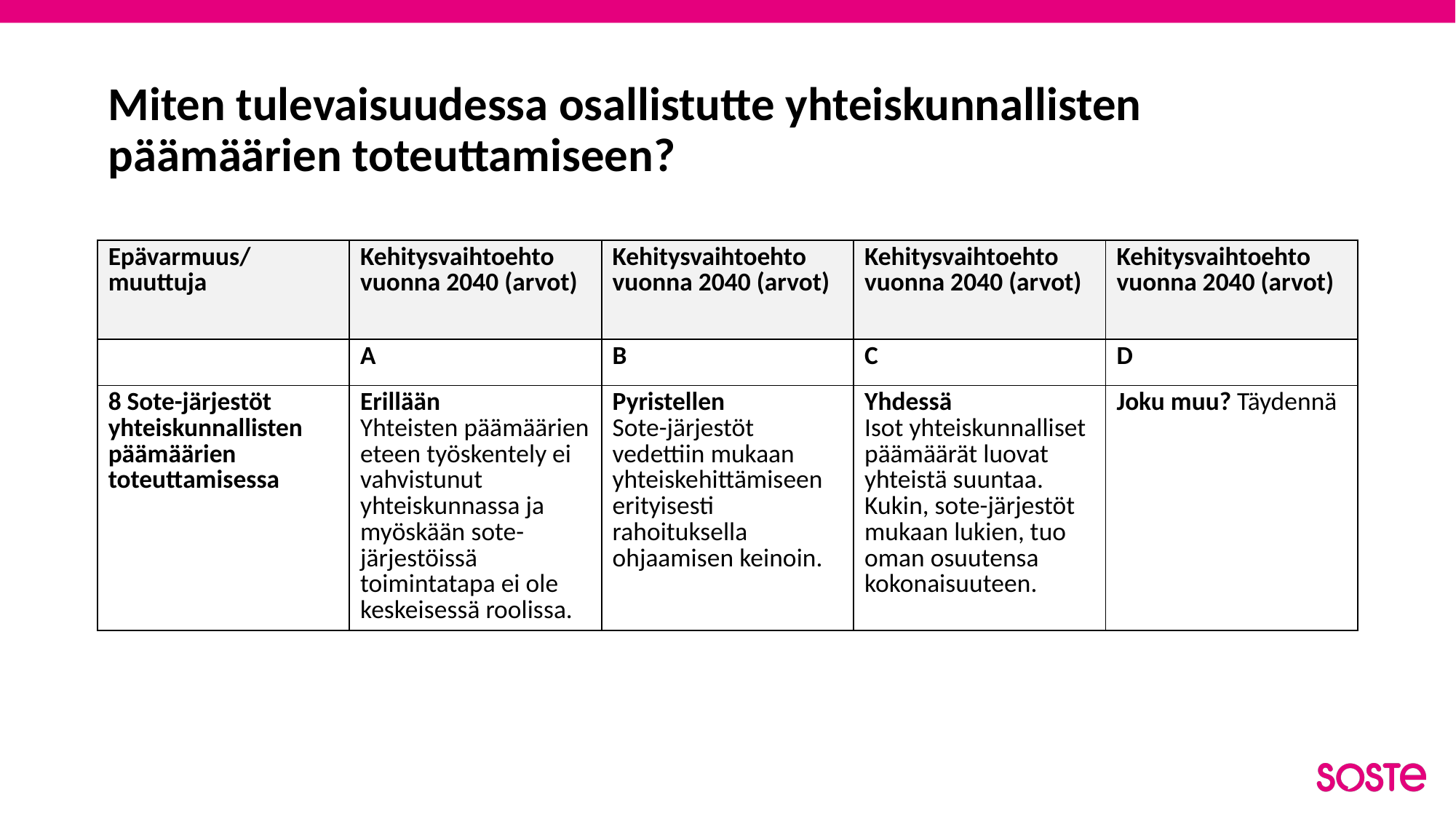

# Miten tulevaisuudessa osallistutte yhteiskunnallisten päämäärien toteuttamiseen?
| Epävarmuus/ muuttuja | Kehitysvaihtoehto vuonna 2040 (arvot) | Kehitysvaihtoehto vuonna 2040 (arvot) | Kehitysvaihtoehto vuonna 2040 (arvot) | Kehitysvaihtoehto vuonna 2040 (arvot) |
| --- | --- | --- | --- | --- |
|  | A | B | C | D |
| 8 Sote-järjestöt yhteiskunnallisten päämäärien toteuttamisessa | Erillään Yhteisten päämäärien eteen työskentely ei vahvistunut yhteiskunnassa ja myöskään sote-järjestöissä toimintatapa ei ole keskeisessä roolissa. | Pyristellen Sote-järjestöt vedettiin mukaan yhteiskehittämiseen erityisesti rahoituksella ohjaamisen keinoin. | Yhdessä Isot yhteiskunnalliset päämäärät luovat yhteistä suuntaa. Kukin, sote-järjestöt mukaan lukien, tuo oman osuutensa kokonaisuuteen. | Joku muu? Täydennä |